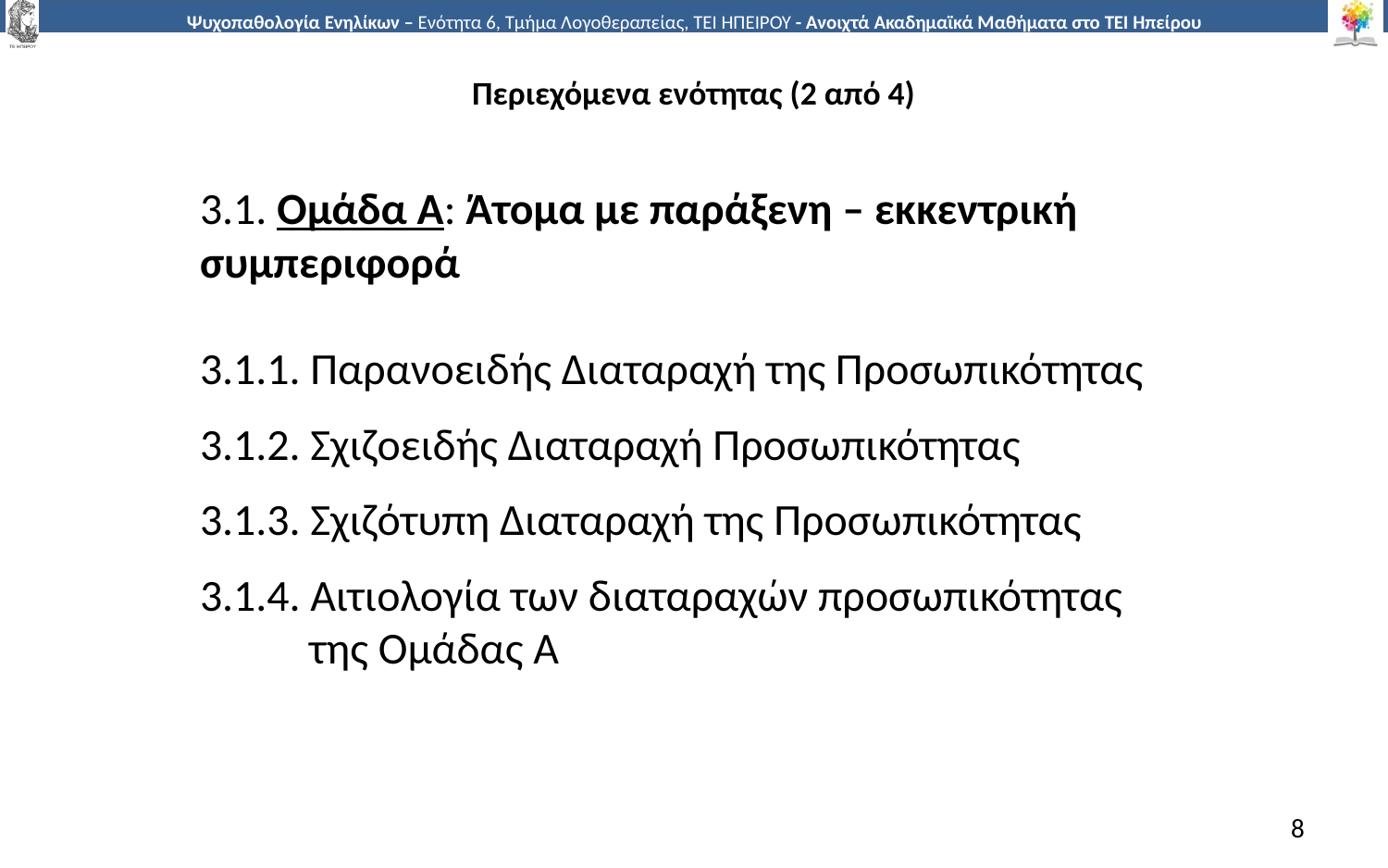

# Περιεχόμενα ενότητας (2 από 4)
3.1. Ομάδα Α: Άτομα με παράξενη – εκκεντρική συμπεριφορά
3.1.1. Παρανοειδής Διαταραχή της Προσωπικότητας
3.1.2. Σχιζοειδής Διαταραχή Προσωπικότητας
3.1.3. Σχιζότυπη Διαταραχή της Προσωπικότητας
3.1.4. Αιτιολογία των διαταραχών προσωπικότητας
           της Ομάδας Α

8